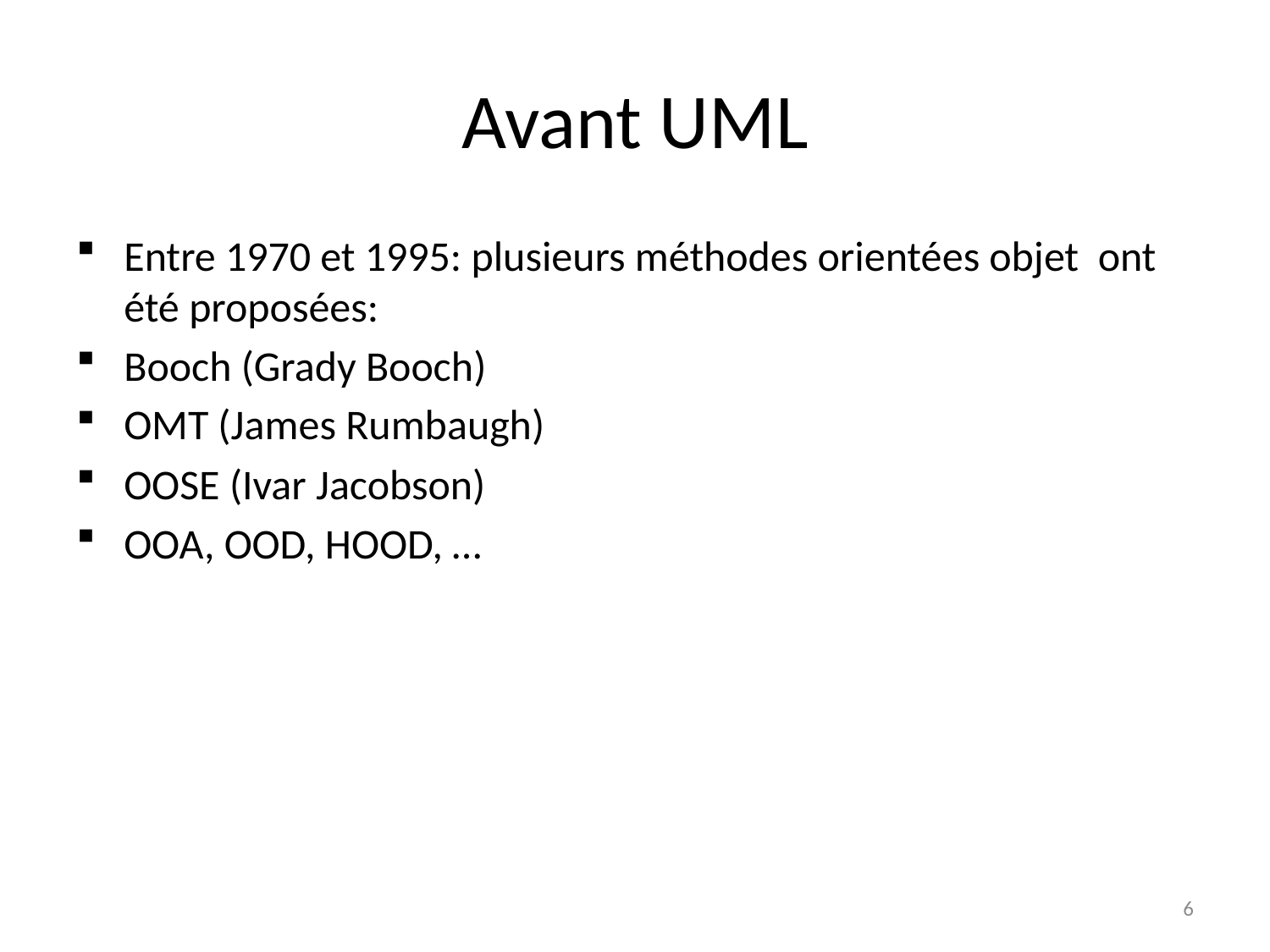

# Avant UML
Entre 1970 et 1995: plusieurs méthodes orientées objet  ont été proposées:
Booch (Grady Booch)
OMT (James Rumbaugh)
OOSE (Ivar Jacobson)
OOA, OOD, HOOD, …
6